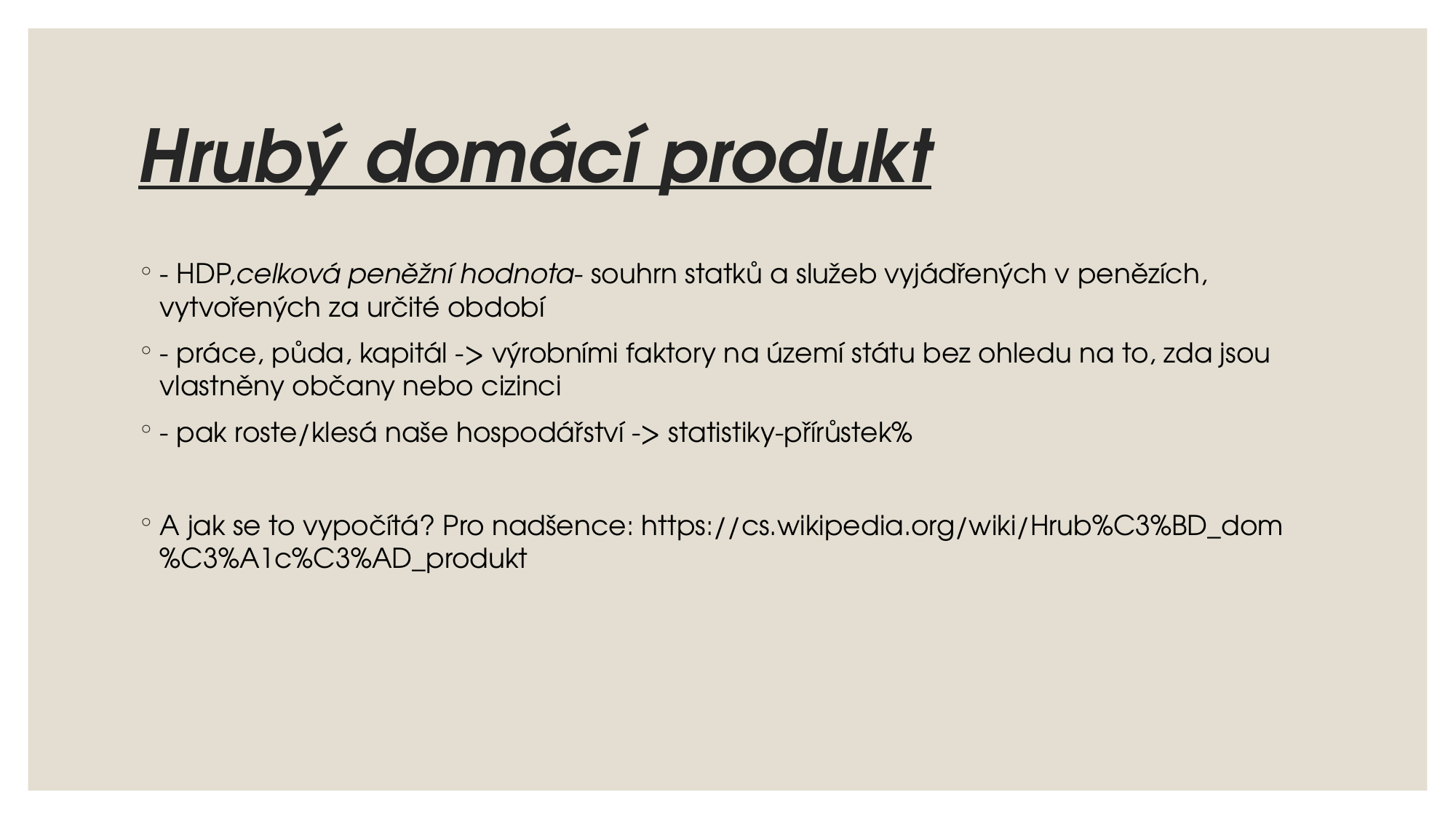

# Hrubý domácí produkt
- HDP,celková peněžní hodnota- souhrn statků a služeb vyjádřených v penězích, vytvořených za určité období
- práce, půda, kapitál -> výrobními faktory na území státu bez ohledu na to, zda jsou vlastněny občany nebo cizinci
- pak roste/klesá naše hospodářství -> statistiky-přírůstek%

A jak se to vypočítá? Pro nadšence: https://cs.wikipedia.org/wiki/Hrub%C3%BD_dom%C3%A1c%C3%AD_produkt